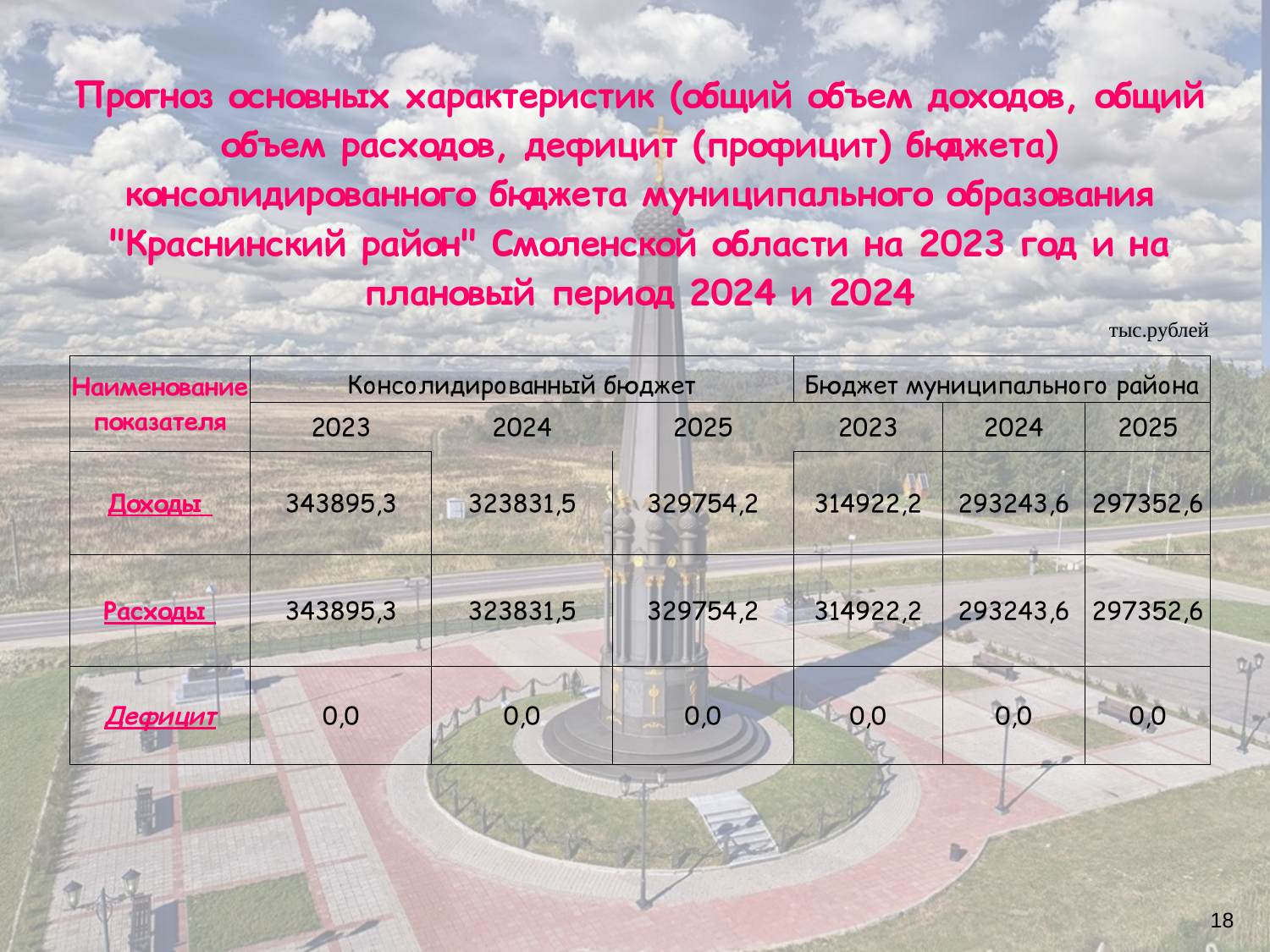

| Прогноз основных характеристик (общий объем доходов, общий объем расходов, дефицит (профицит) бюджета) консолидированного бюджета муниципального образования "Краснинский район" Смоленской области на 2023 год и на плановый период 2024 и 2024 |  |  |  |  |  |  |
| --- | --- | --- | --- | --- | --- | --- |
|  |  |  |  |  |  | тыс.рублей |
| Наименование показателя | Консолидированный бюджет |  |  | Бюджет муниципального района |  |  |
|  | 2023 | 2024 | 2025 | 2023 | 2024 | 2025 |
| Доходы | 343895,3 | 323831,5 | 329754,2 | 314922,2 | 293243,6 | 297352,6 |
| Расходы | 343895,3 | 323831,5 | 329754,2 | 314922,2 | 293243,6 | 297352,6 |
| Дефицит | 0,0 | 0,0 | 0,0 | 0,0 | 0,0 | 0,0 |

18